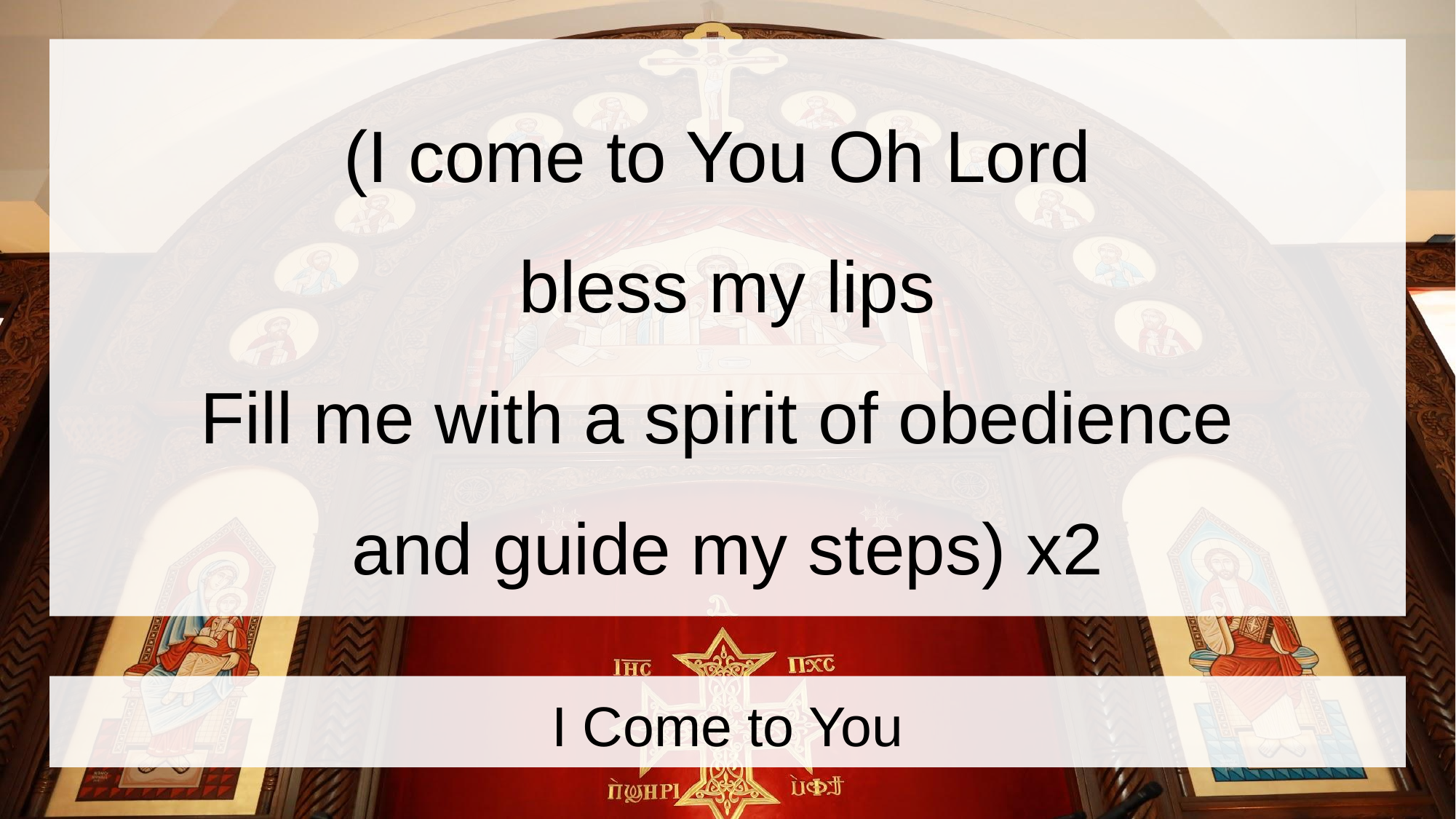

(I come to You Oh Lord
bless my lips
Fill me with a spirit of obedience
and guide my steps) x2
# I Come to You